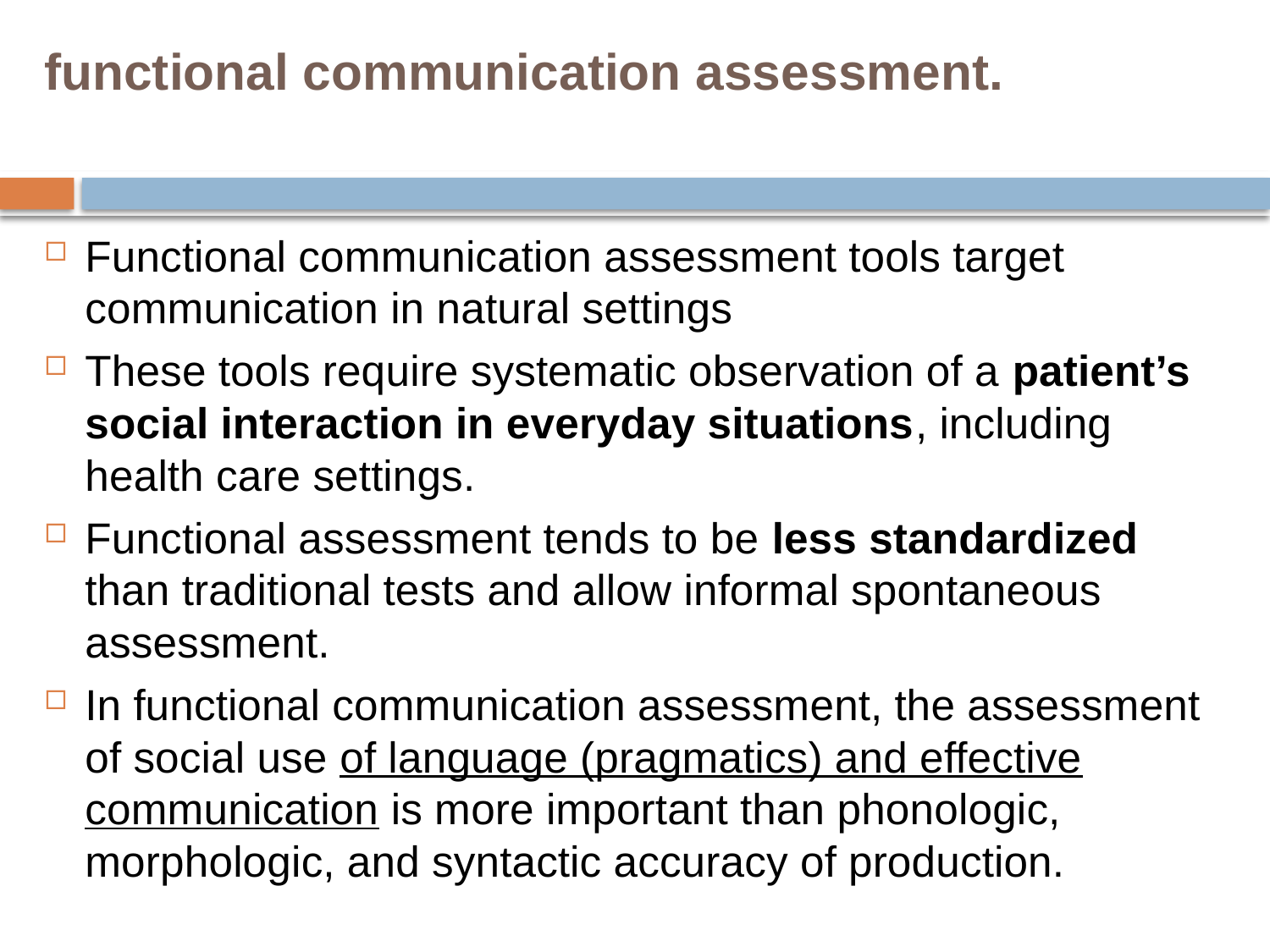

# functional communication assessment.
Functional communication assessment tools target communication in natural settings
These tools require systematic observation of a patient’s social interaction in everyday situations, including health care settings.
Functional assessment tends to be less standardized than traditional tests and allow informal spontaneous assessment.
In functional communication assessment, the assessment of social use of language (pragmatics) and effective communication is more important than phonologic, morphologic, and syntactic accuracy of production.